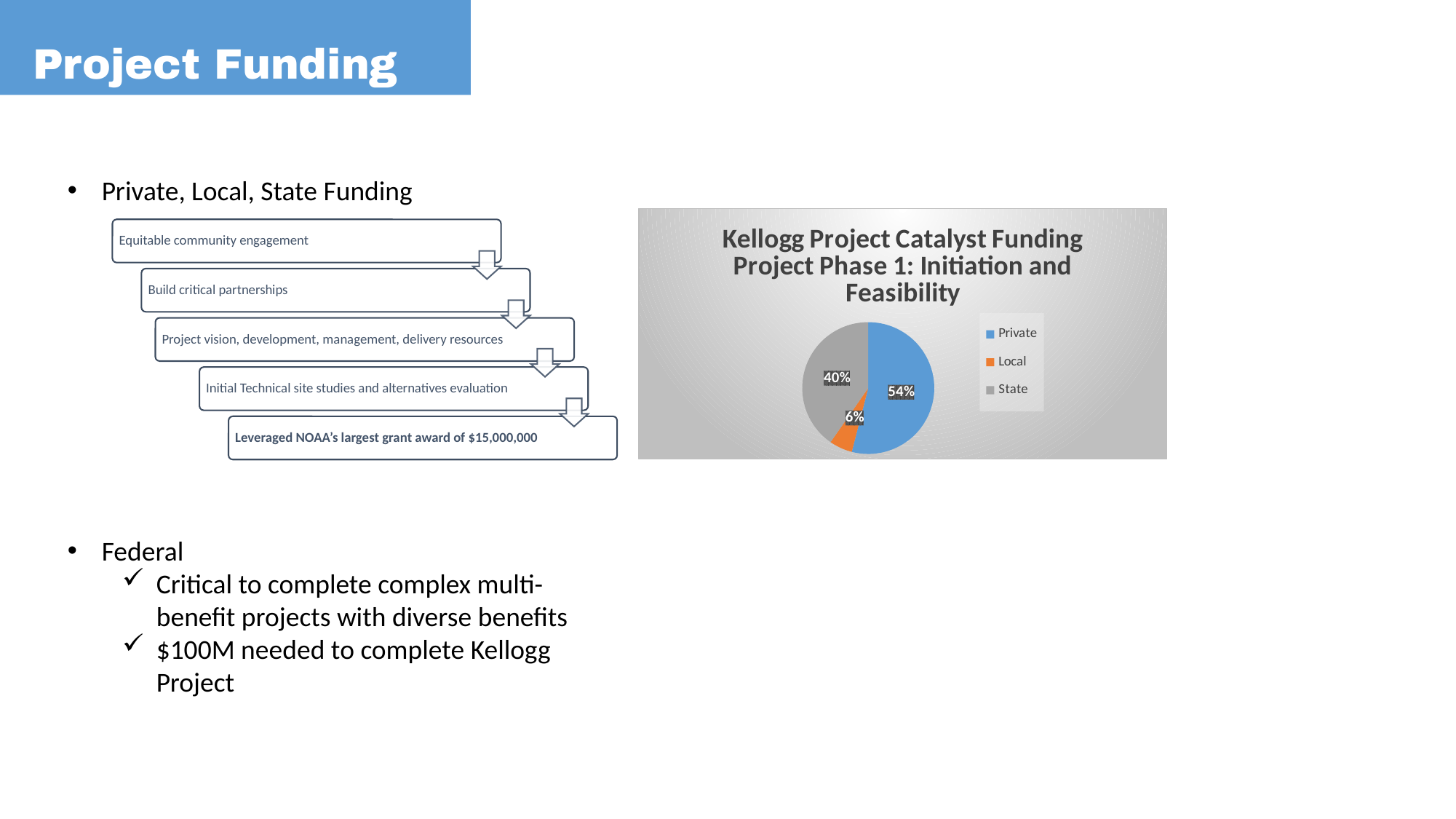

Project Funding

Private, Local, State Funding

Federal
Critical to complete complex multi-benefit projects with diverse benefits
$100M needed to complete Kellogg Project

### Chart: Kellogg Project Catalyst Funding
Project Phase 1: Initiation and Feasibility

| Category |  |
|---|---|
| Private | 0.22150519061725968 |
| Local | 0.023223344693171732 |
| State | 0.16539850948300663 |
Equitable community engagement
Build critical partnerships
Project vision, development, management, delivery resources
Initial Technical site studies and alternatives evaluation
Leveraged NOAA’s largest grant award of $15,000,000